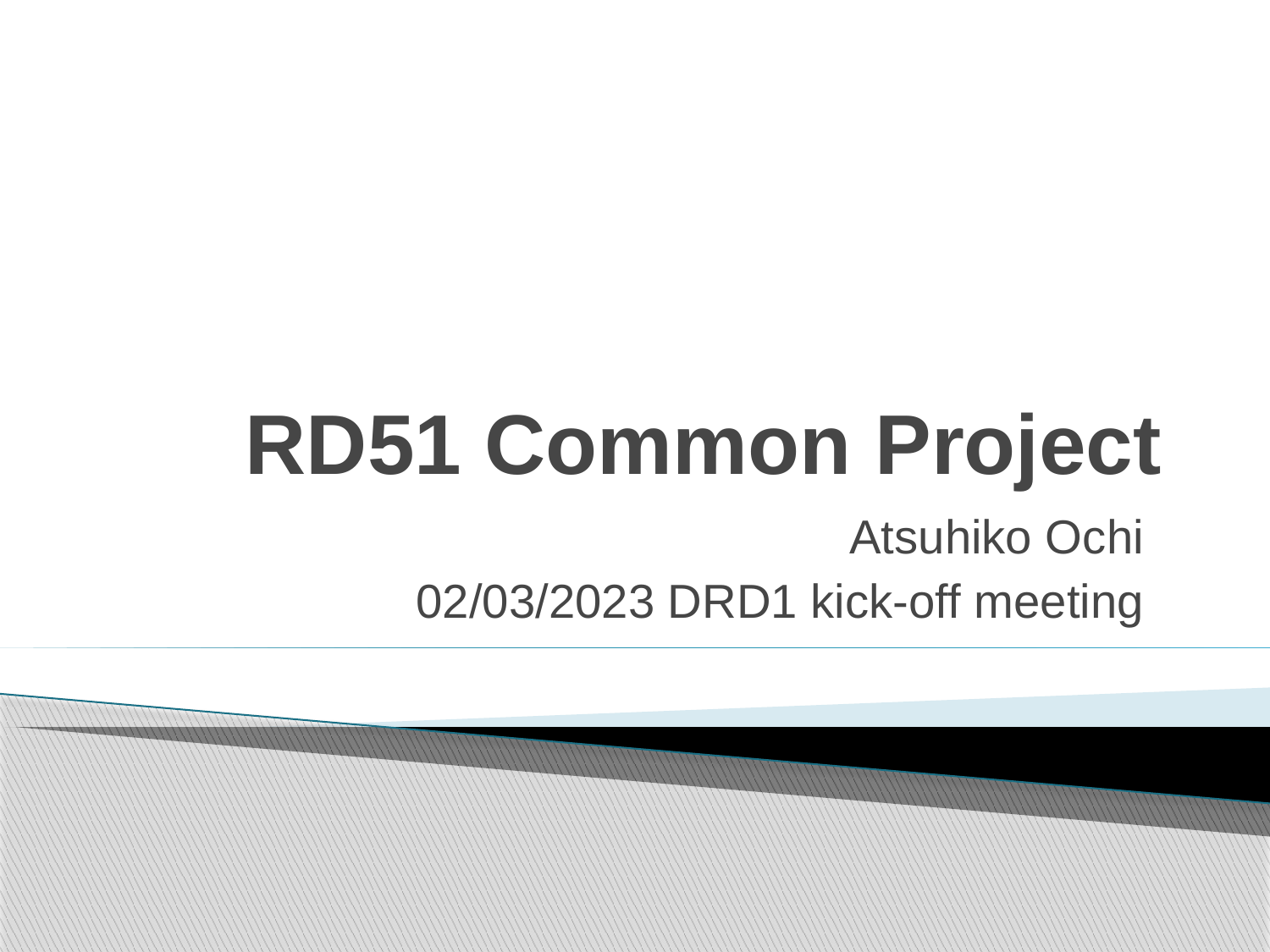

# RD51 Common Project
Atsuhiko Ochi
02/03/2023 DRD1 kick-off meeting